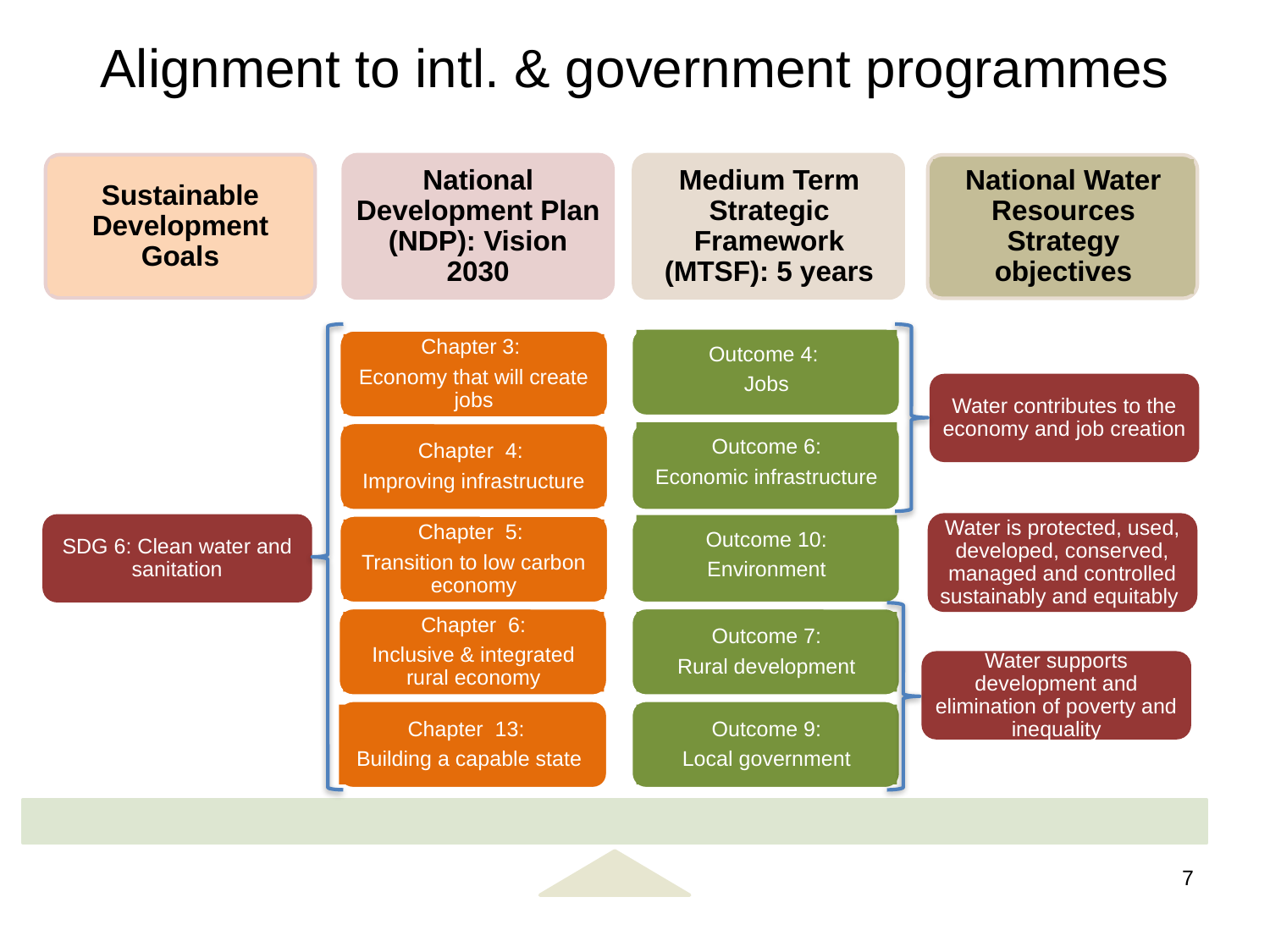

# Alignment to intl. & government programmes

Sustainable Development Goals

National Development Plan (NDP): Vision 2030

Medium Term Strategic Framework (MTSF): 5 years
National Water Resources Strategy objectives

Chapter 3:
Economy that will create jobs
Outcome 4:
Jobs

Water contributes to the economy and job creation

Chapter  4:
Improving infrastructure

Outcome 6:
Economic infrastructure

Water is protected, used, developed, conserved, managed and controlled sustainably and equitably

SDG 6: Clean water and sanitation

Chapter  5:
Transition to low carbon economy

Outcome 10:
Environment

Chapter  6:
Inclusive & integrated rural economy

Outcome 7:
Rural development

Water supports development and elimination of poverty and inequality

Chapter  13:
Building a capable state
Outcome 9:
Local government

7